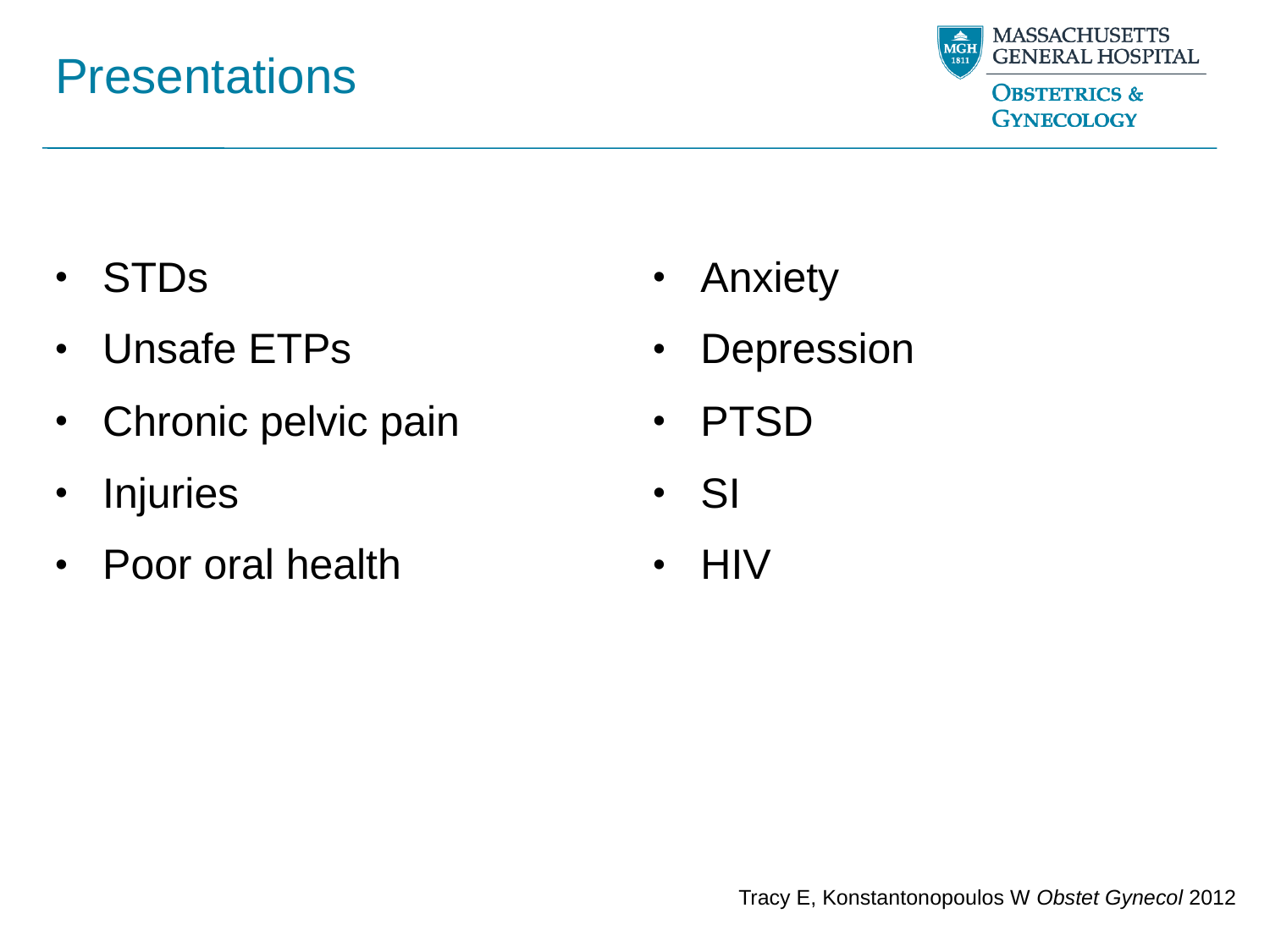

# Presentations
STDs
Unsafe ETPs
Chronic pelvic pain
Injuries
Poor oral health
Anxiety
Depression
PTSD
SI
HIV
Tracy E, Konstantonopoulos W Obstet Gynecol 2012